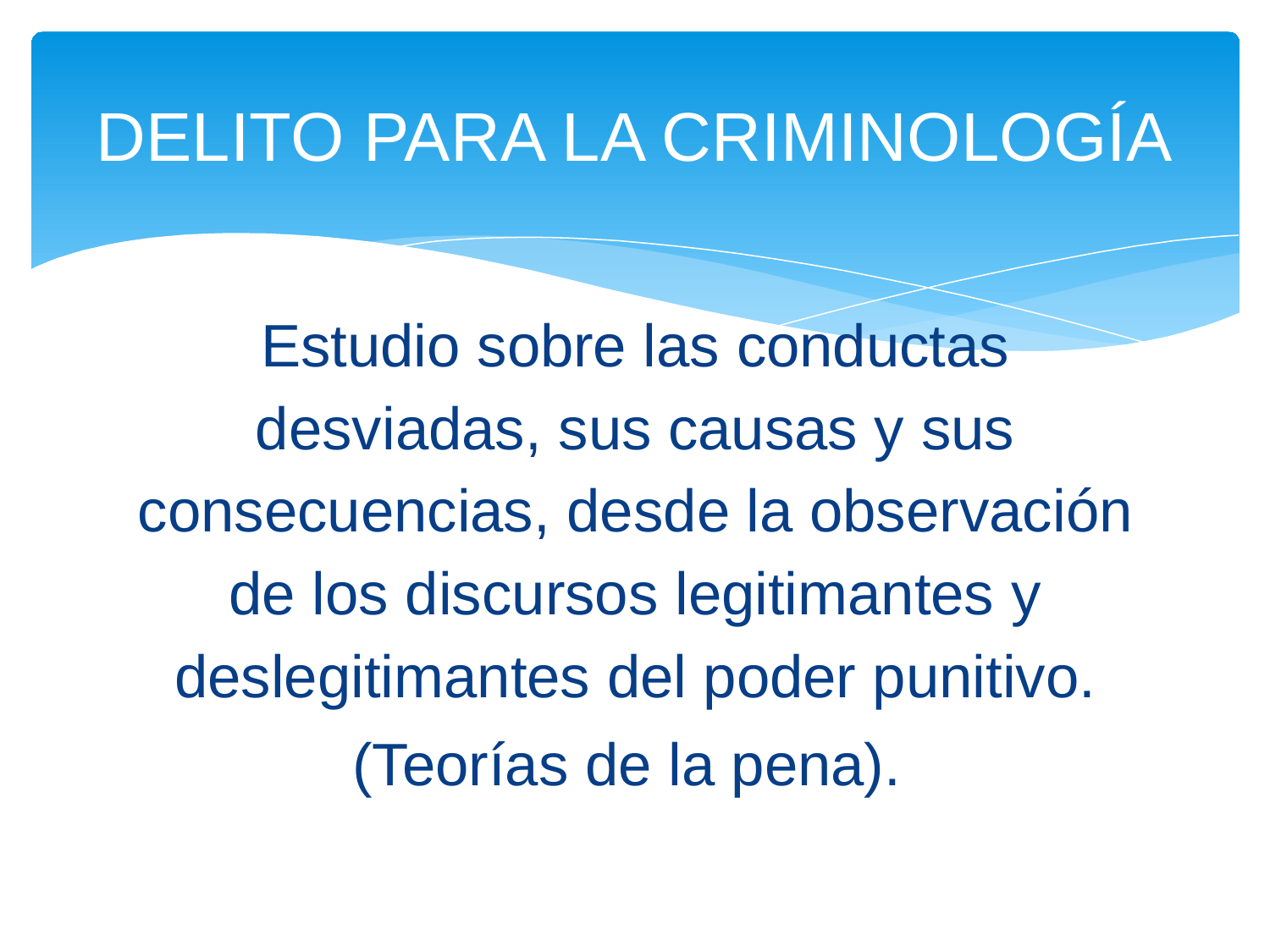

# DELITO PARA LA CRIMINOLOGÍA
Estudio sobre las conductas desviadas, sus causas y sus consecuencias, desde la observación de los discursos legitimantes y deslegitimantes del poder punitivo.
(Teorías de la pena).